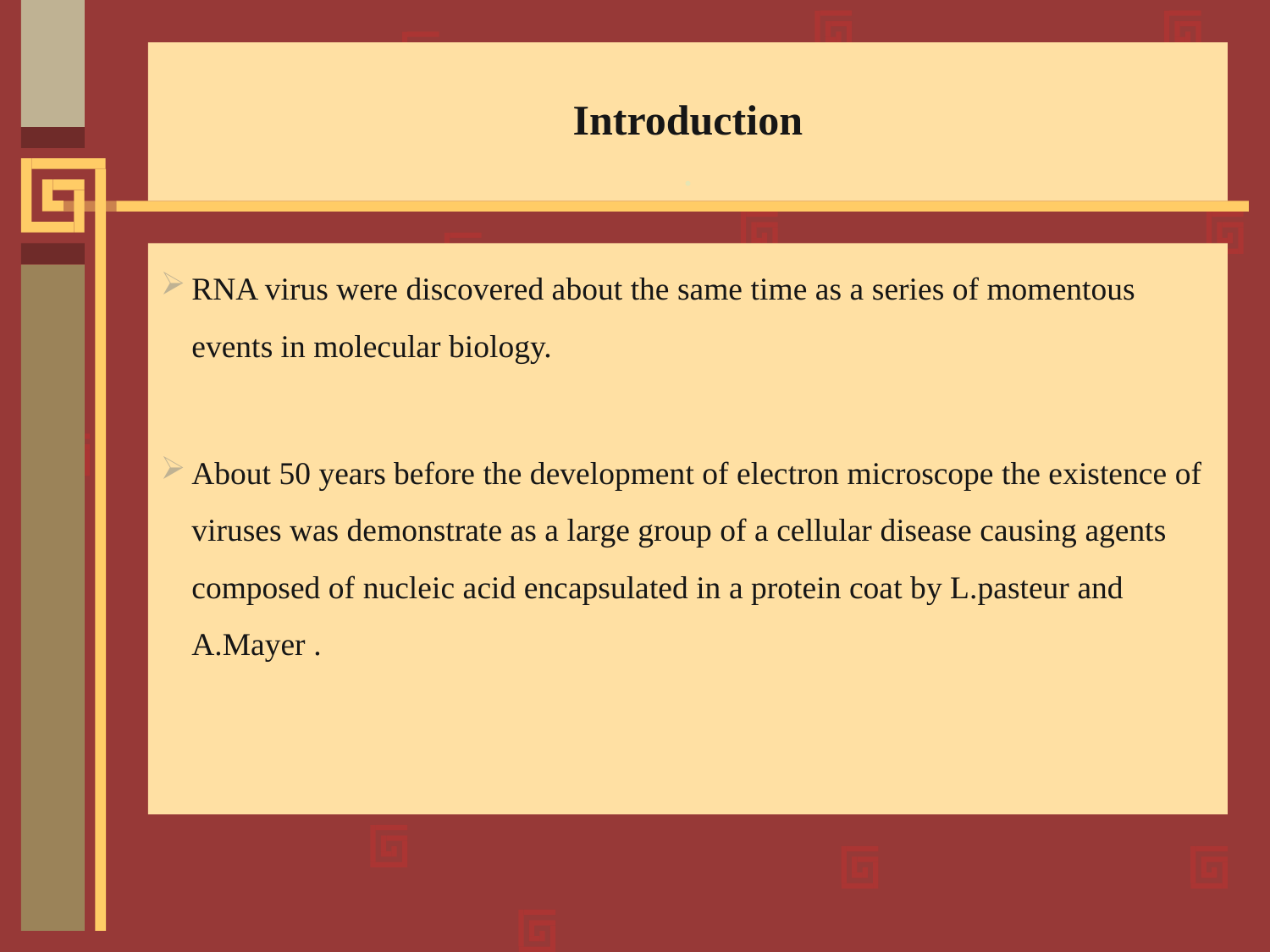

# Introduction .
RNA virus were discovered about the same time as a series of momentous events in molecular biology.

About 50 years before the development of electron microscope the existence of viruses was demonstrate as a large group of a cellular disease causing agents composed of nucleic acid encapsulated in a protein coat by L.pasteur and A.Mayer .